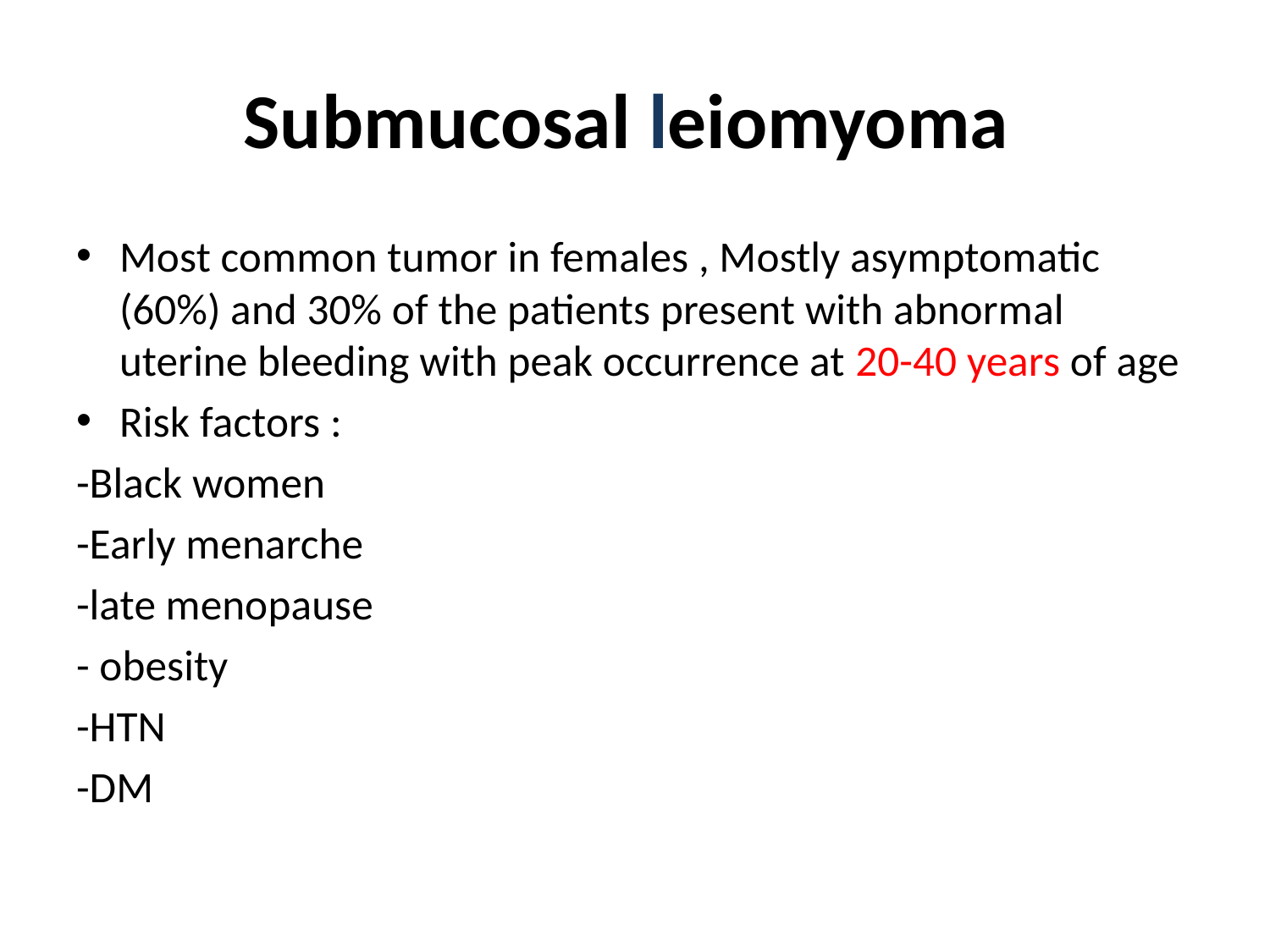

# Submucosal leiomyoma
Most common tumor in females , Mostly asymptomatic (60%) and 30% of the patients present with abnormal uterine bleeding with peak occurrence at 20-40 years of age
Risk factors :
-Black women
-Early menarche
-late menopause
- obesity
-HTN
-DM